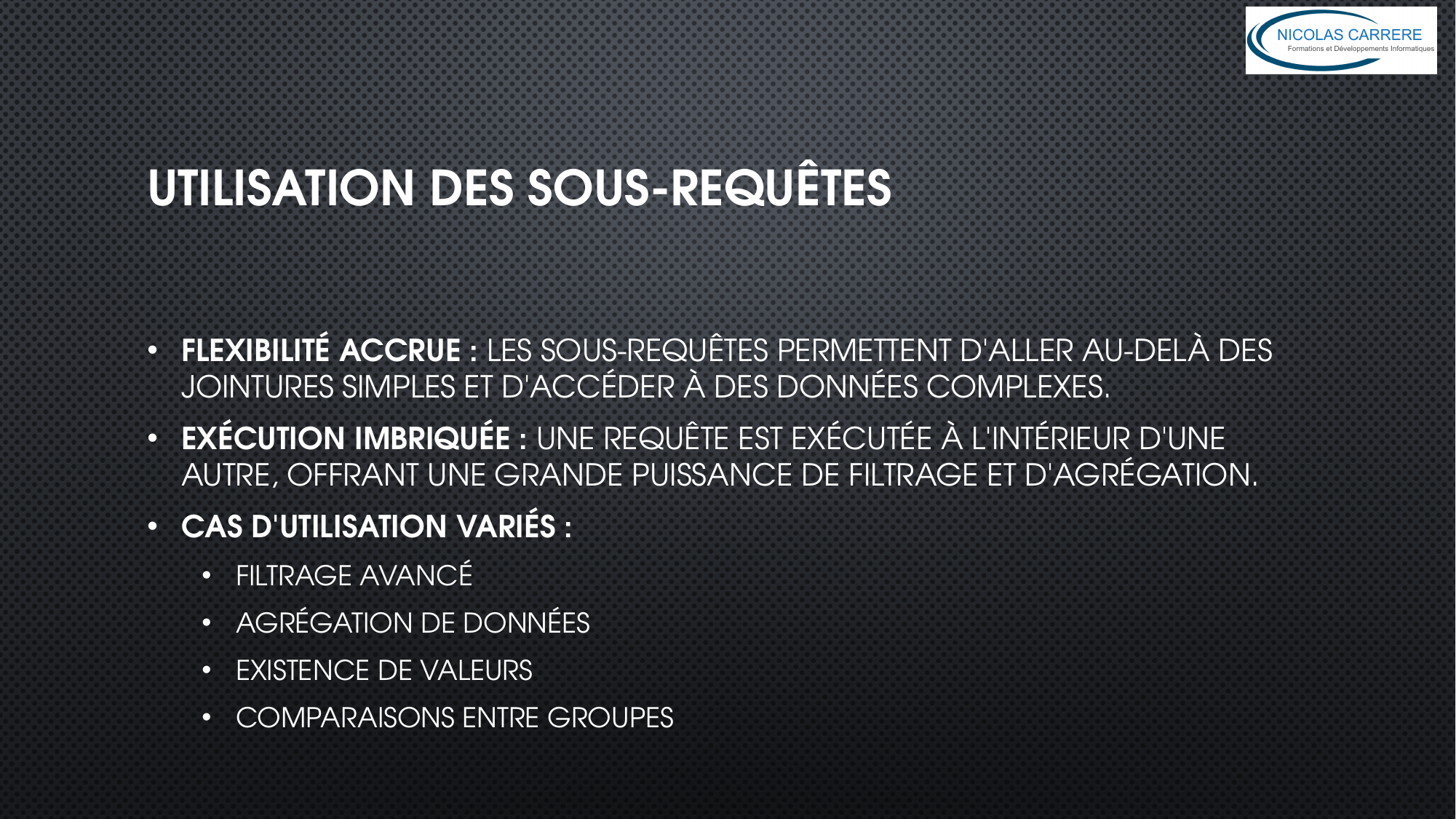

# utilisation des sous-requêtes
Flexibilité accrue : Les sous-requêtes permettent d'aller au-delà des jointures simples et d'accéder à des données complexes.
Exécution imbriquée : Une requête est exécutée à l'intérieur d'une autre, offrant une grande puissance de filtrage et d'agrégation.
Cas d'utilisation variés :
Filtrage avancé
Agrégation de données
Existence de valeurs
Comparaisons entre groupes